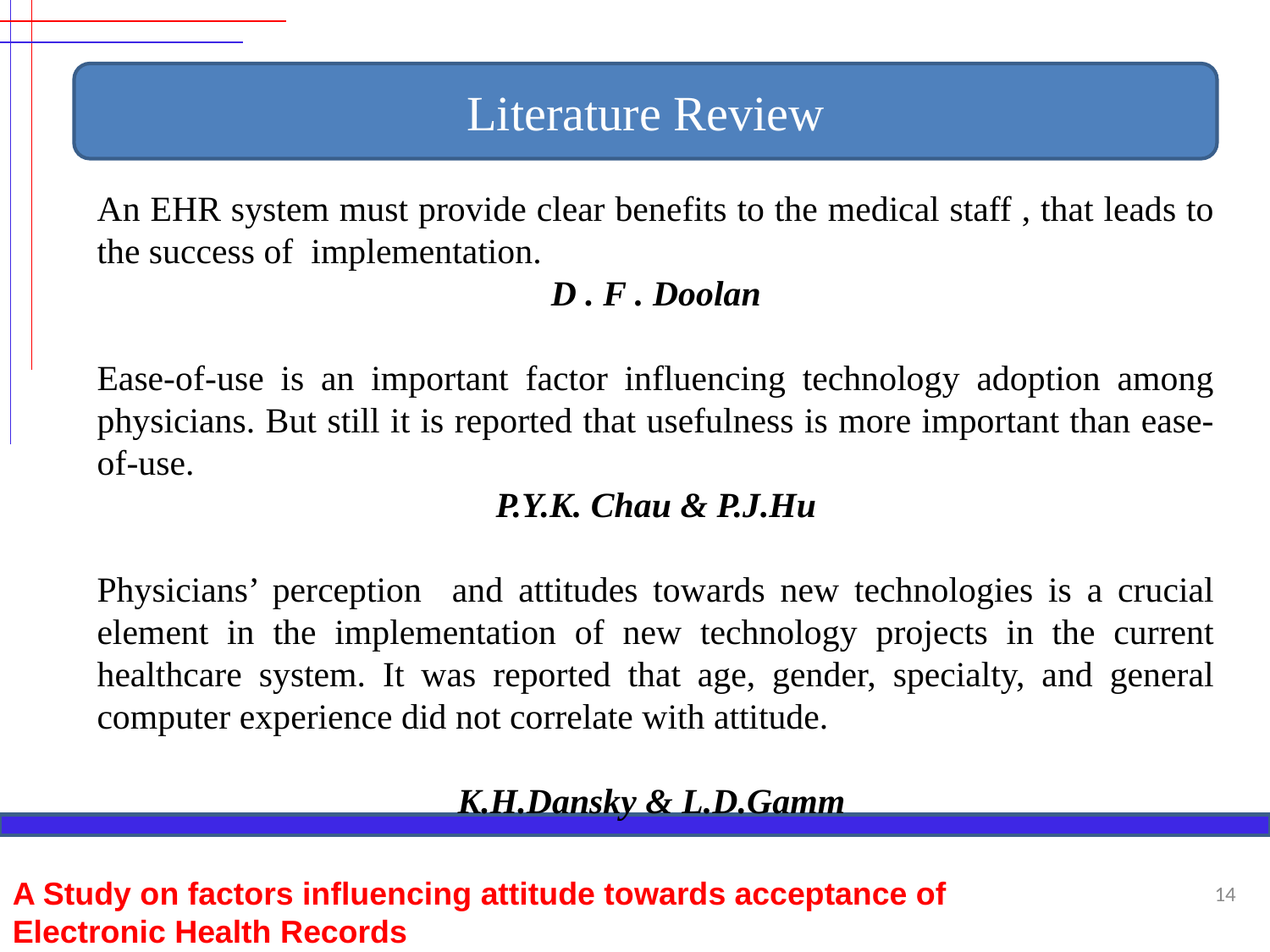

Literature Review
An EHR system must provide clear benefits to the medical staff , that leads to the success of  implementation.
D . F . Doolan

Ease-of-use is an important factor influencing technology adoption among physicians. But still it is reported that usefulness is more important than ease-of-use.
P.Y.K. Chau & P.J.Hu

Physicians’ perception  and attitudes towards new technologies is a crucial element in the implementation of new technology projects in the current healthcare system. It was reported that age, gender, specialty, and general computer experience did not correlate with attitude.

K.H.Dansky & L.D.Gamm

A Study on factors influencing attitude towards acceptance of Electronic Health Records
14